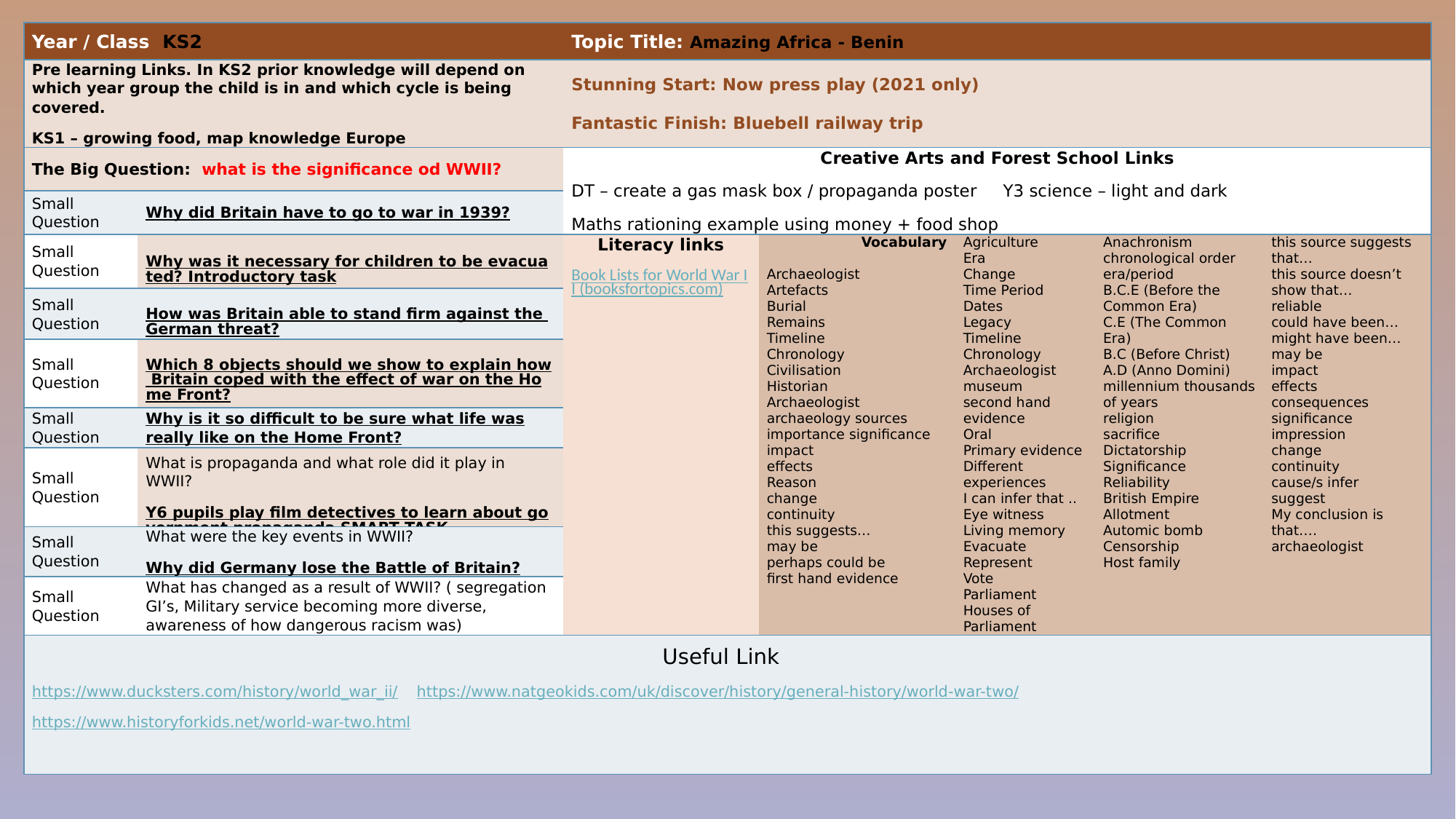

| Year / Class KS2 |  | Topic Title: Amazing Africa - Benin |  |  |  |  |
| --- | --- | --- | --- | --- | --- | --- |
| Pre learning Links. In KS2 prior knowledge will depend on which year group the child is in and which cycle is being covered. KS1 – growing food, map knowledge Europe |  | Stunning Start: Now press play (2021 only) Fantastic Finish: Bluebell railway trip |  |  |  |  |
| The Big Question:  what is the significance od WWII? |  | Creative Arts and Forest School Links DT – create a gas mask box / propaganda poster Y3 science – light and dark Maths rationing example using money + food shop |  |  |  |  |
| Small Question | Why did Britain have to go to war in 1939? |  |  |  |  |  |
| Small Question | Why was it necessary for children to be evacuated? Introductory task | Literacy links Book Lists for World War II (booksfortopics.com) | Vocabulary Archaeologist Artefacts Burial Remains Timeline Chronology Civilisation Historian Archaeologist archaeology sources importance significance impact effects Reason change continuity this suggests… may be perhaps could be first hand evidence | Agriculture Era Change Time Period Dates Legacy Timeline Chronology Archaeologist museum second hand evidence Oral Primary evidence Different experiences I can infer that .. Eye witness Living memory Evacuate Represent Vote Parliament Houses of Parliament | Anachronism chronological order era/period B.C.E (Before the Common Era) C.E (The Common Era) B.C (Before Christ) A.D (Anno Domini) millennium thousands of years religion sacrifice Dictatorship Significance Reliability British Empire Allotment Automic bomb Censorship Host family | this source suggests that… this source doesn’t show that… reliable could have been… might have been… may be impact effects consequences significance impression change continuity cause/s infer suggest My conclusion is that…. archaeologist |
| Small Question | How was Britain able to stand firm against the German threat? |  |  |  |  |  |
| Small Question | Which 8 objects should we show to explain how Britain coped with the effect of war on the Home Front? + Britain during World War Two – Call My Bluff |  |  |  |  |  |
| Small Question | Why is it so difficult to be sure what life was really like on the Home Front? |  |  |  |  |  |
| Small Question | What is propaganda and what role did it play in WWII? Y6 pupils play film detectives to learn about government propaganda SMART TASK |  |  |  |  |  |
| Small Question | What were the key events in WWII? Why did Germany lose the Battle of Britain? |  |  |  |  |  |
| Small Question | What has changed as a result of WWII? ( segregation GI’s, Military service becoming more diverse, awareness of how dangerous racism was) |  |  |  |  |  |
| Useful Link https://www.ducksters.com/history/world\_war\_ii/ https://www.natgeokids.com/uk/discover/history/general-history/world-war-two/ https://www.historyforkids.net/world-war-two.html |  |  |  |  |  |  |